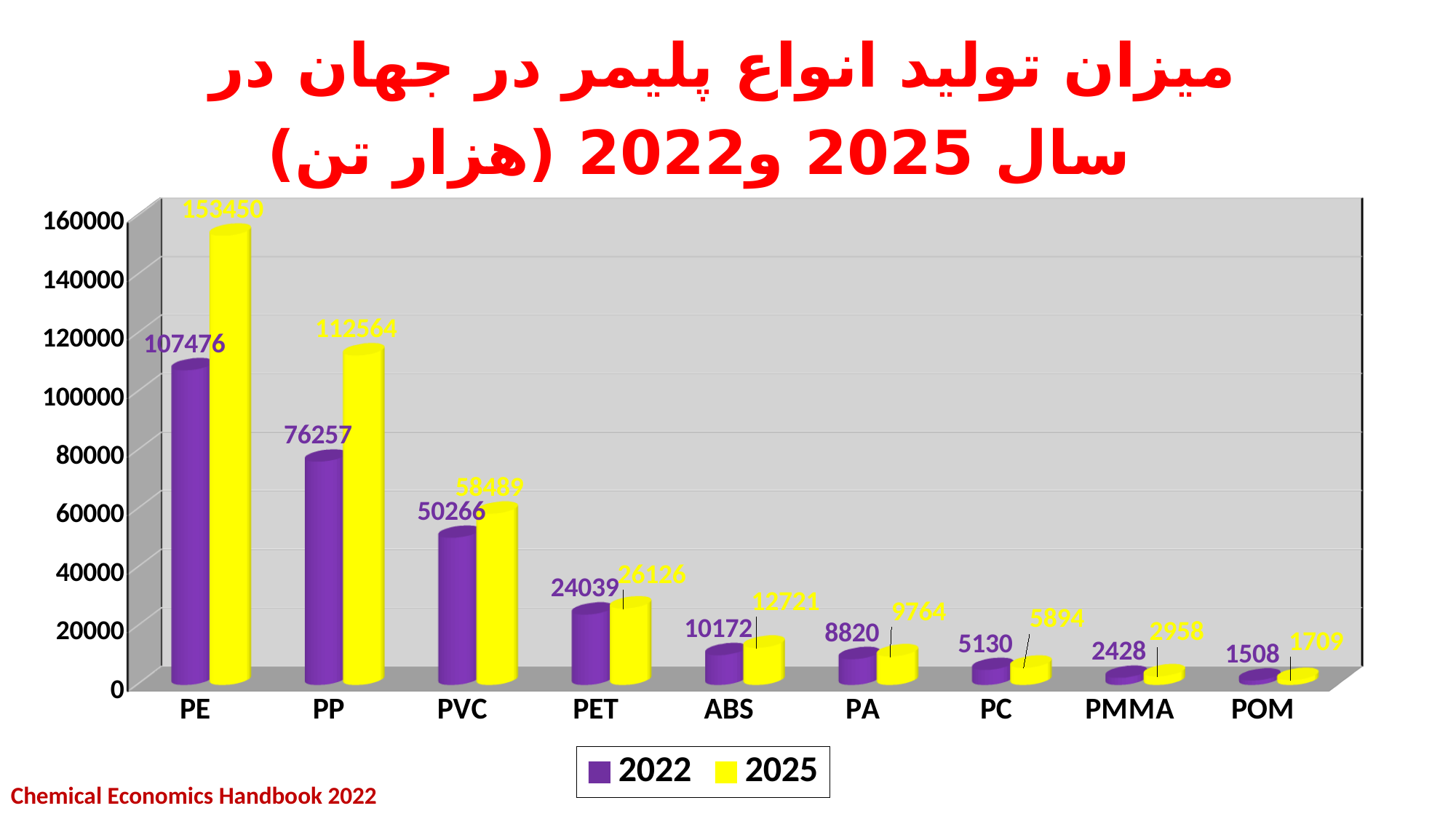

میزان تولید انواع پلیمر در جهان در
 سال 2025 و2022 (هزار تن)

[unsupported chart]

Chemical Economics Handbook 2022